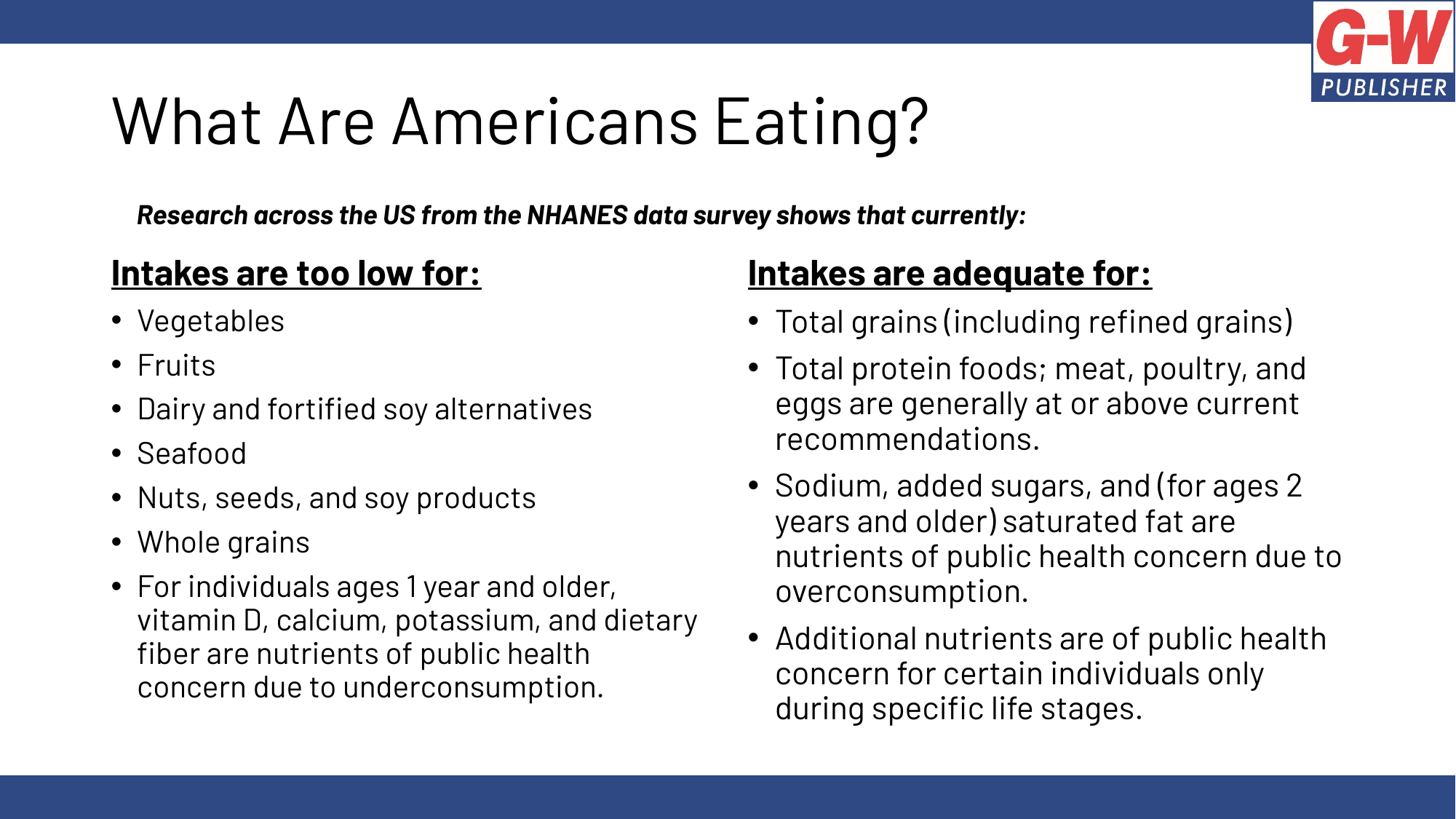

# What Are Americans Eating?
Research across the US from the NHANES data survey shows that currently:

Intakes are too low for:
Intakes are adequate for:
Vegetables
Fruits
Dairy and fortified soy alternatives
Seafood
Nuts, seeds, and soy products
Whole grains
For individuals ages 1 year and older, vitamin D, calcium, potassium, and dietary fiber are nutrients of public health concern due to underconsumption.
Total grains (including refined grains)
Total protein foods; meat, poultry, and eggs are generally at or above current recommendations.
Sodium, added sugars, and (for ages 2 years and older) saturated fat are nutrients of public health concern due to overconsumption.
Additional nutrients are of public health concern for certain individuals only during specific life stages.